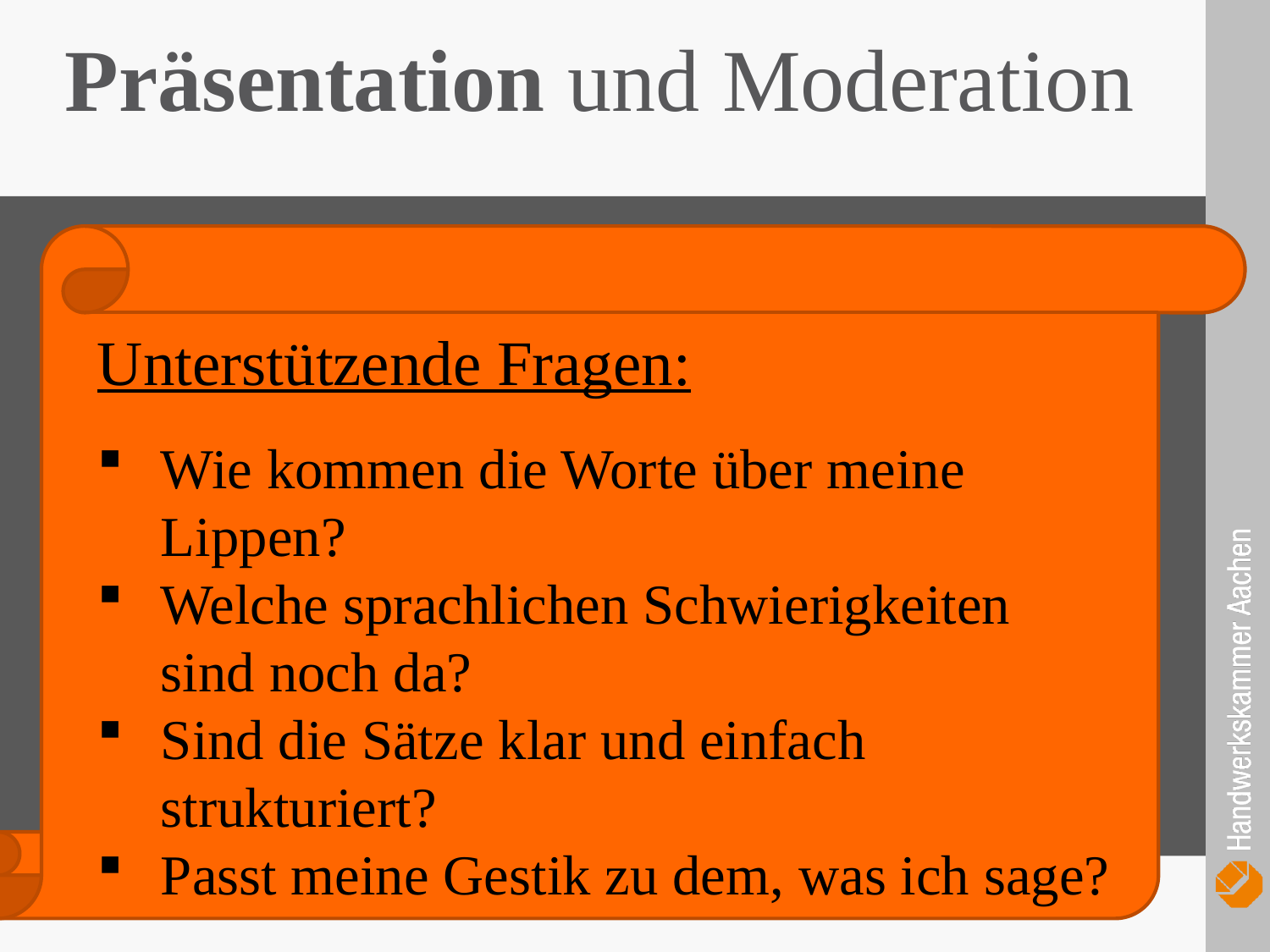

Präsentation und Moderation

Unterstützende Fragen:

Wie kommen die Worte über meine Lippen?
Welche sprachlichen Schwierigkeiten sind noch da?
Sind die Sätze klar und einfach strukturiert?
Passt meine Gestik zu dem, was ich sage?